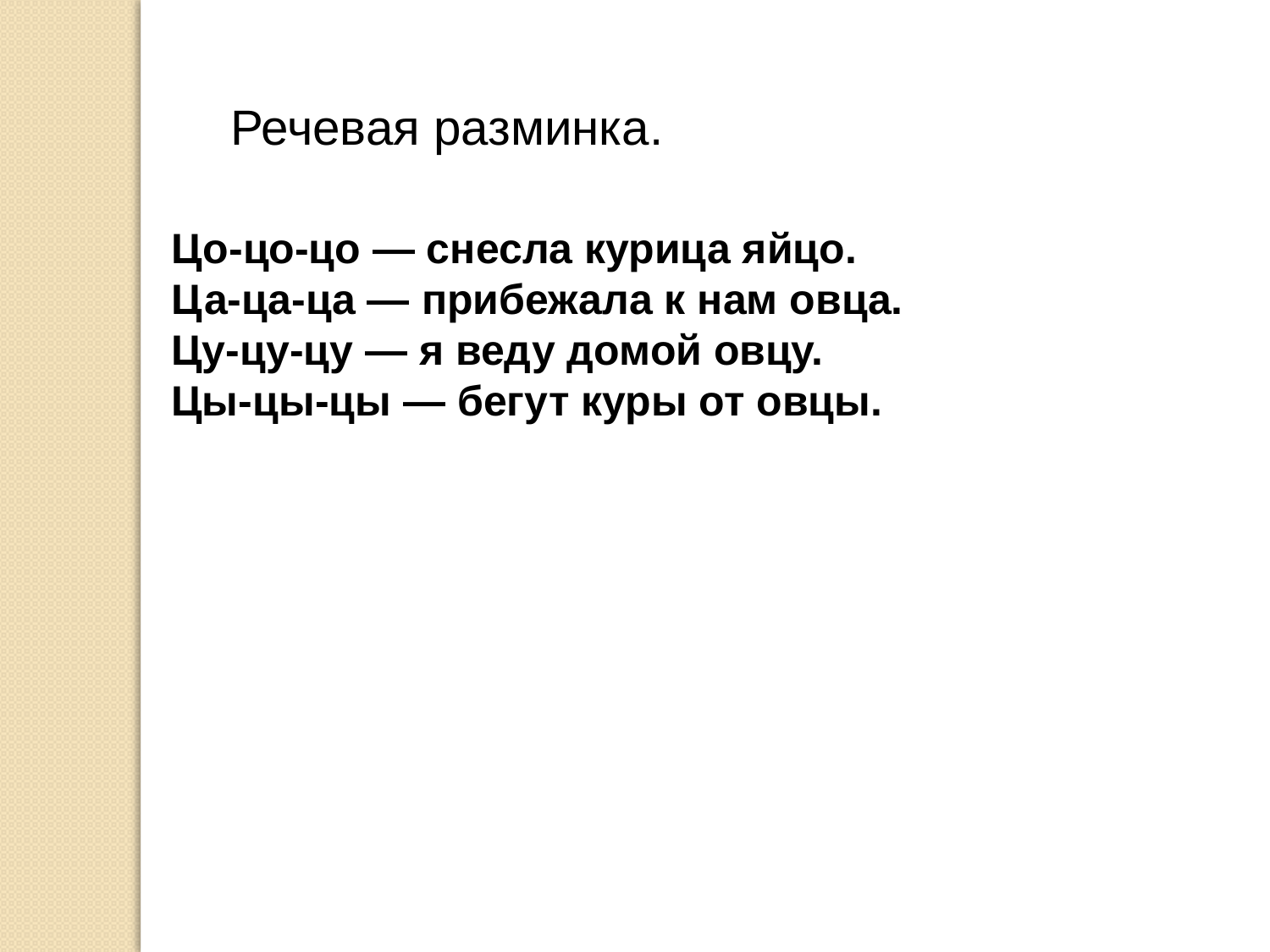

Речевая разминка.
Цо-цо-цо — снесла курица яйцо.
Ца-ца-ца — прибежала к нам овца.
Цу-цу-цу — я веду домой овцу.
Цы-цы-цы — бегут куры от овцы.